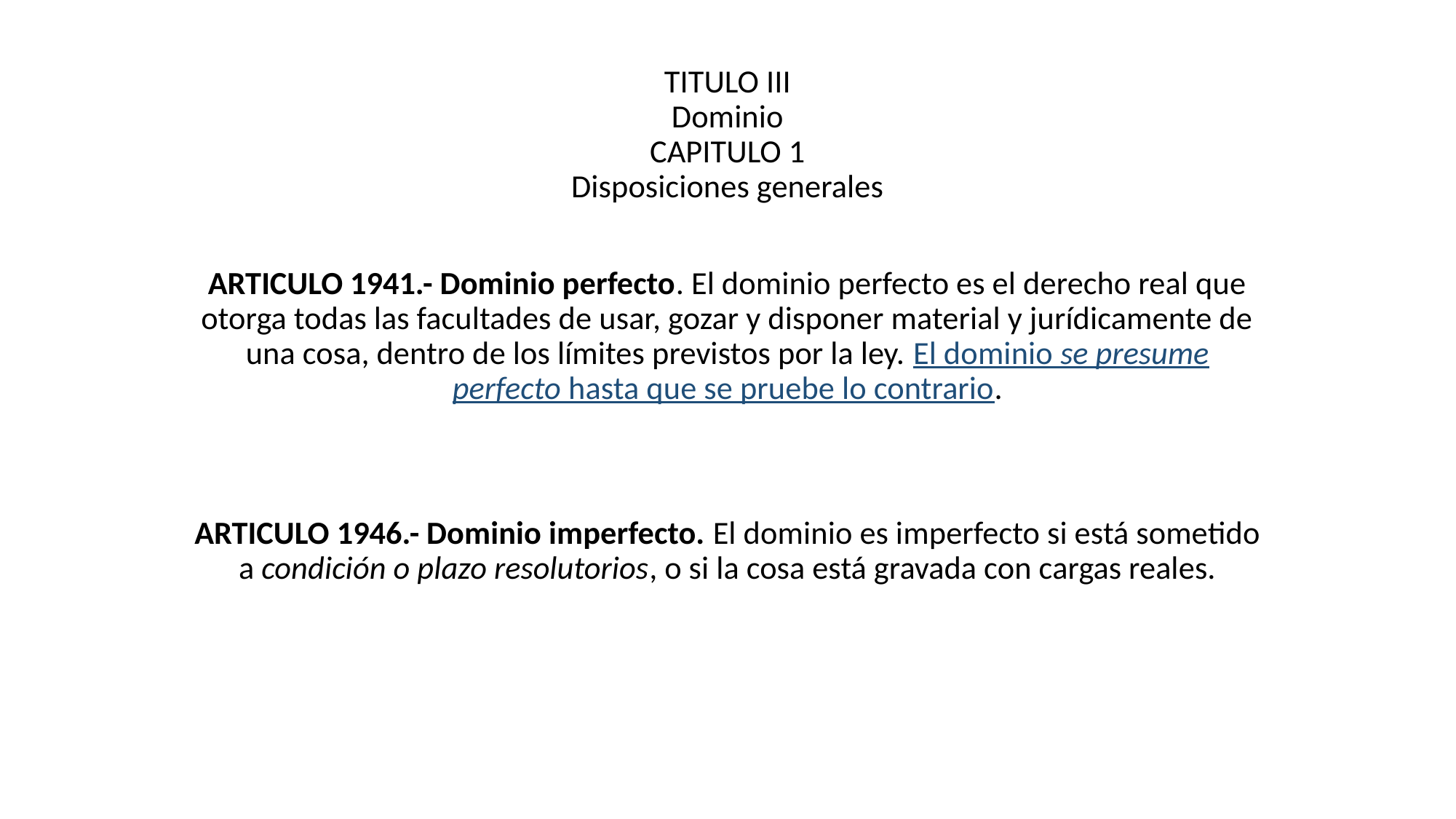

TITULO III
Dominio
CAPITULO 1
Disposiciones generales

ARTICULO 1941.- Dominio perfecto. El dominio perfecto es el derecho real que otorga todas las facultades de usar, gozar y disponer material y jurídicamente de una cosa, dentro de los límites previstos por la ley. El dominio se presume perfecto hasta que se pruebe lo contrario.

ARTICULO 1946.- Dominio imperfecto. El dominio es imperfecto si está sometido a condición o plazo resolutorios, o si la cosa está gravada con cargas reales.